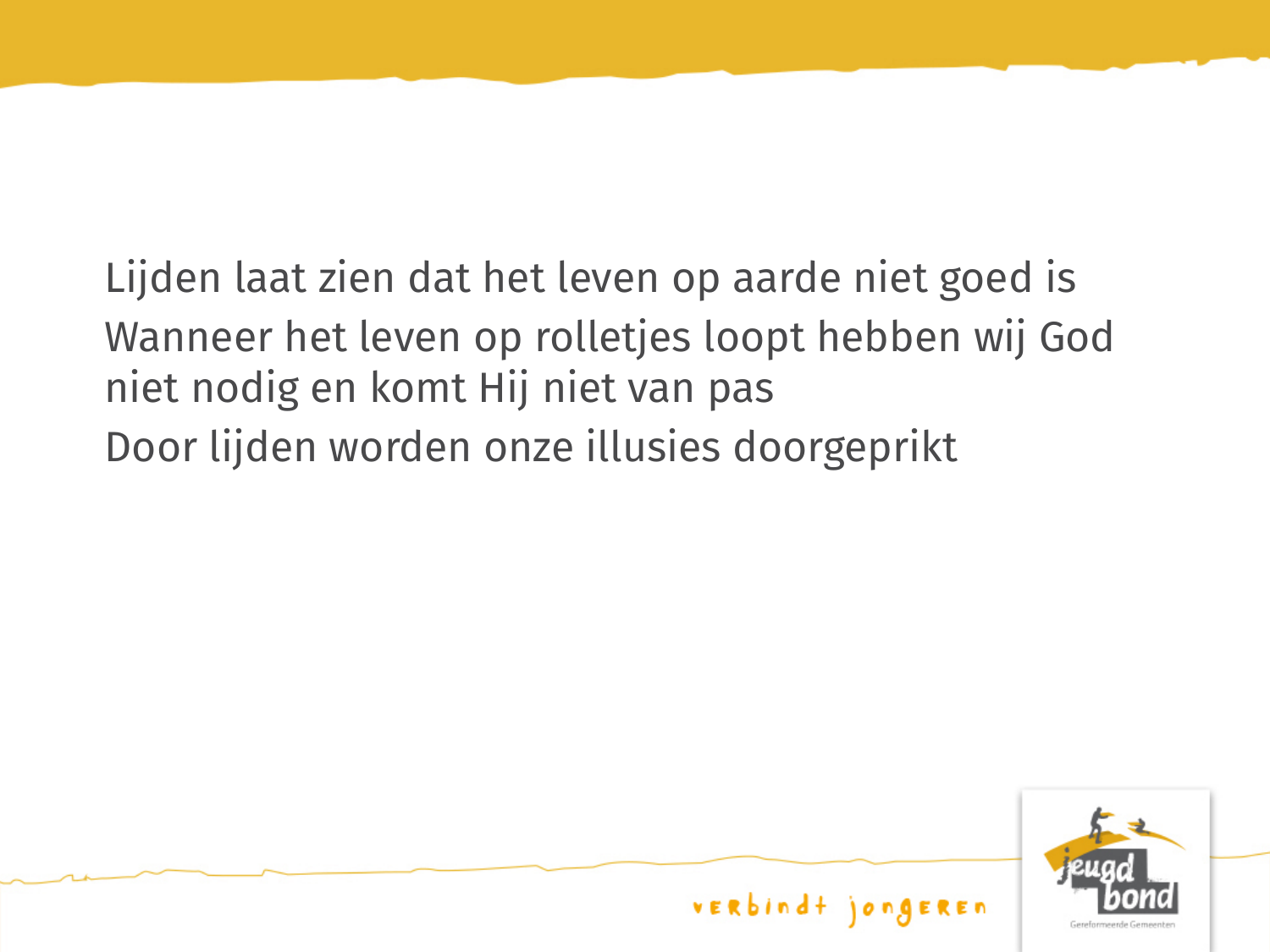

#
Lijden laat zien dat het leven op aarde niet goed is
Wanneer het leven op rolletjes loopt hebben wij God niet nodig en komt Hij niet van pas
Door lijden worden onze illusies doorgeprikt